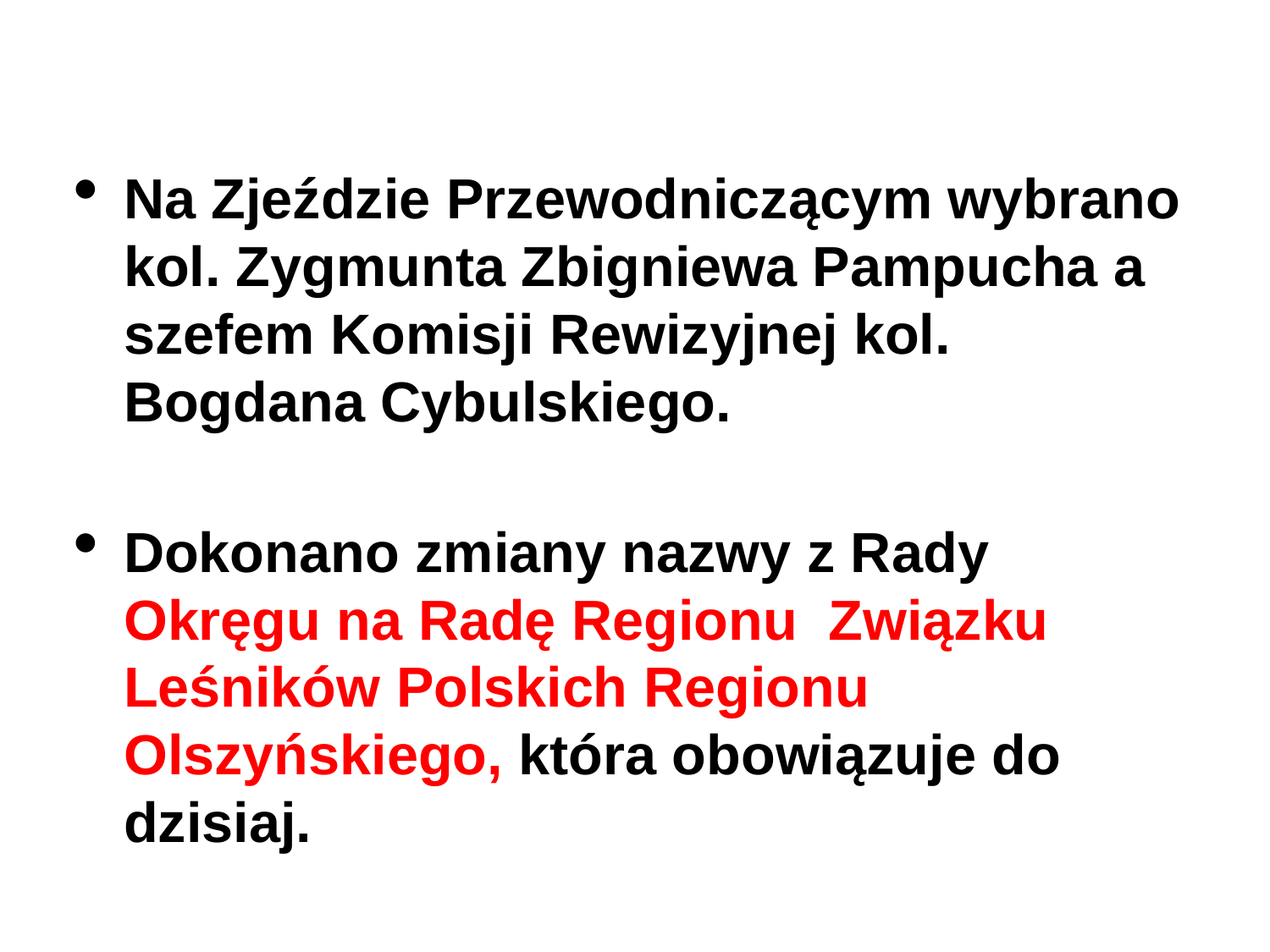

Na Zjeździe Przewodniczącym wybrano kol. Zygmunta Zbigniewa Pampucha a szefem Komisji Rewizyjnej kol. Bogdana Cybulskiego.

Dokonano zmiany nazwy z Rady Okręgu na Radę Regionu  Związku Leśników Polskich Regionu Olszyńskiego, która obowiązuje do dzisiaj.